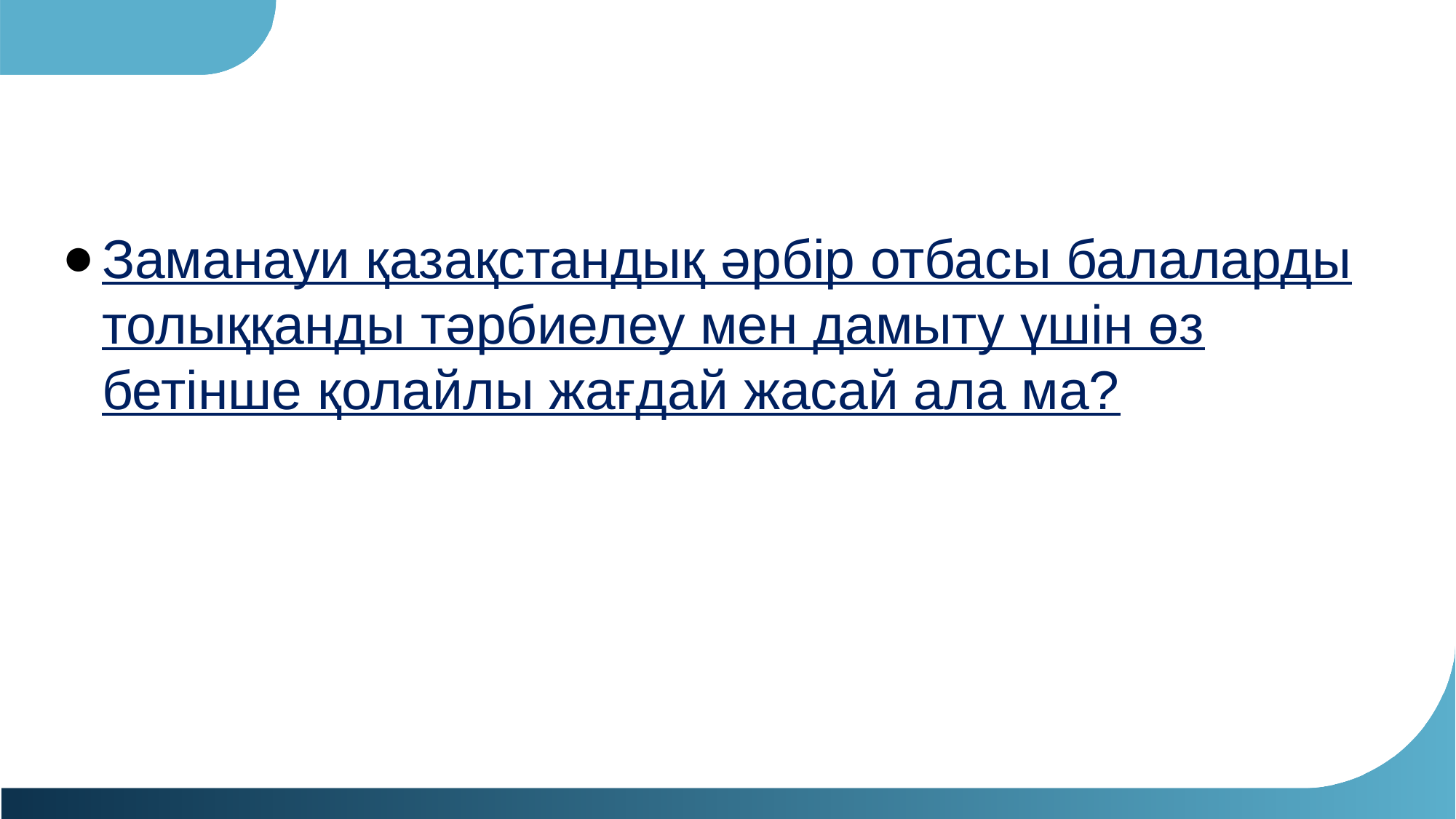

Заманауи қазақстандық әрбір отбасы балаларды толыққанды тәрбиелеу мен дамыту үшін өз бетінше қолайлы жағдай жасай ала ма?